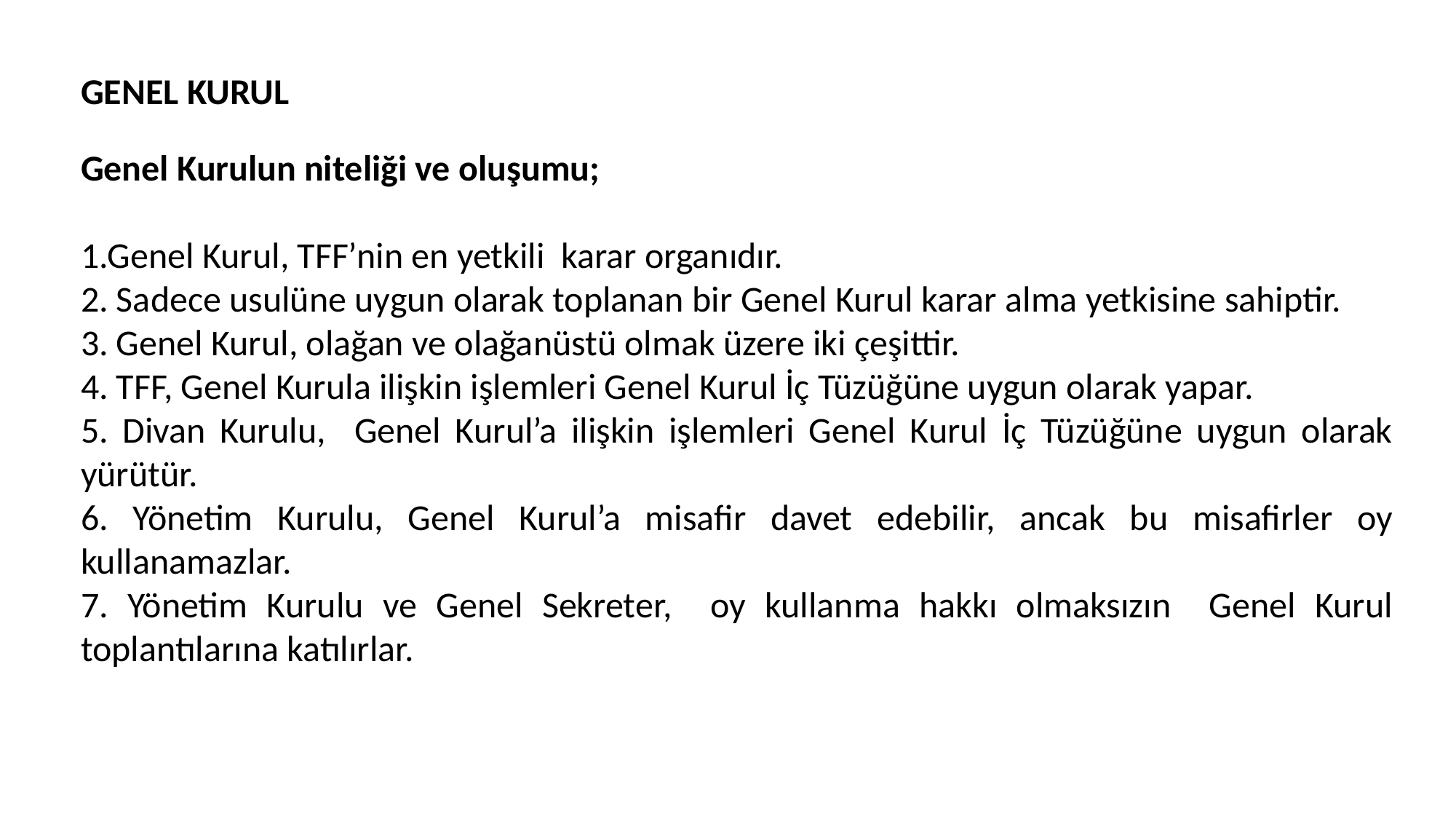

GENEL KURUL

Genel Kurulun niteliği ve oluşumu;

1.Genel Kurul, TFF’nin en yetkili  karar organıdır.
2. Sadece usulüne uygun olarak toplanan bir Genel Kurul karar alma yetkisine sahiptir.
3. Genel Kurul, olağan ve olağanüstü olmak üzere iki çeşittir.
4. TFF, Genel Kurula ilişkin işlemleri Genel Kurul İç Tüzüğüne uygun olarak yapar.
5. Divan Kurulu,  Genel Kurul’a ilişkin işlemleri Genel Kurul İç Tüzüğüne uygun olarak yürütür.
6. Yönetim Kurulu, Genel Kurul’a misafir davet edebilir, ancak bu misafirler oy kullanamazlar.
7. Yönetim Kurulu ve Genel Sekreter,  oy kullanma hakkı olmaksızın  Genel Kurul toplantılarına katılırlar.